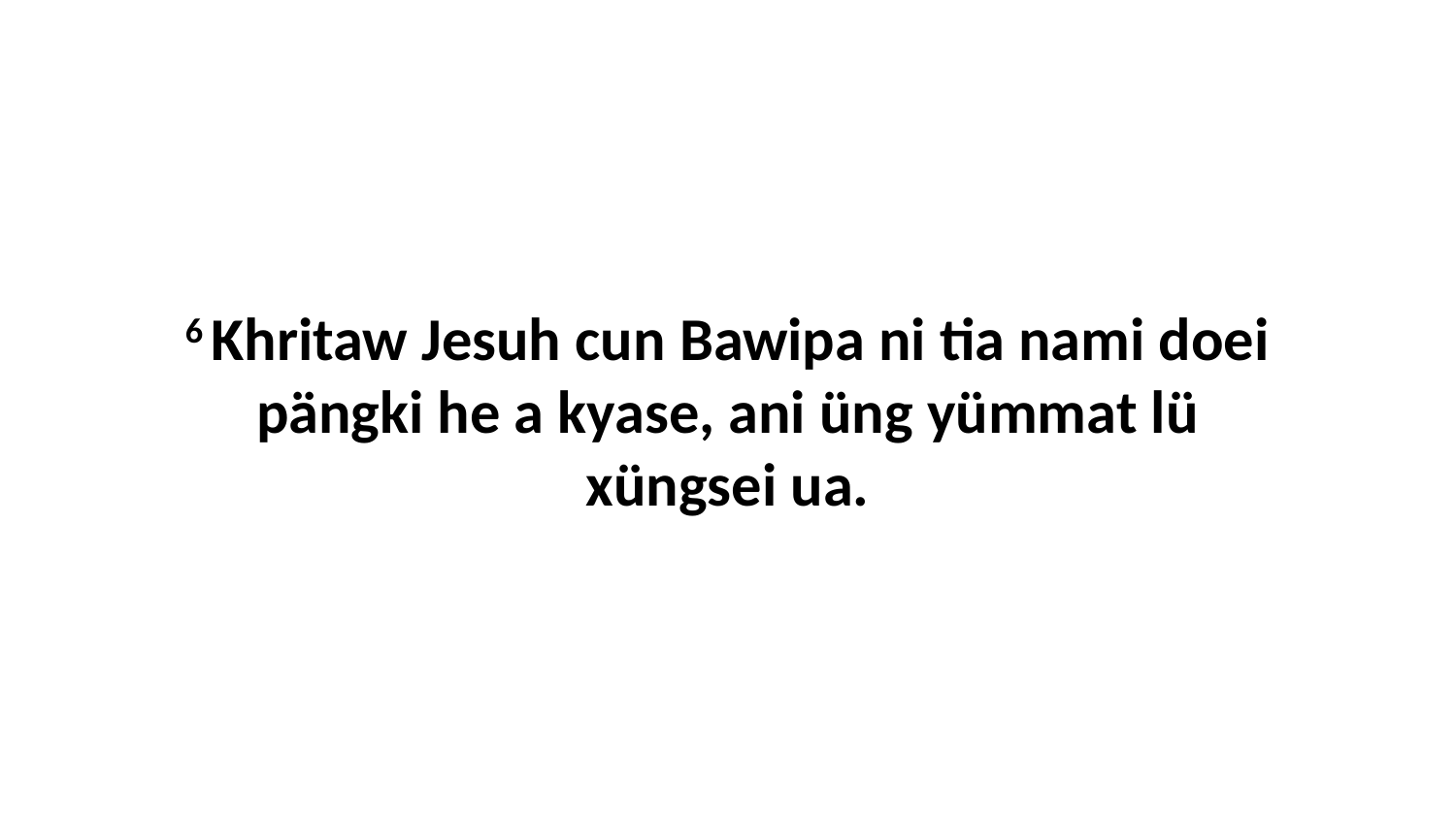

6 Khritaw Jesuh cun Bawipa ni tia nami doei pängki he a kyase, ani üng yümmat lü xüngsei ua.